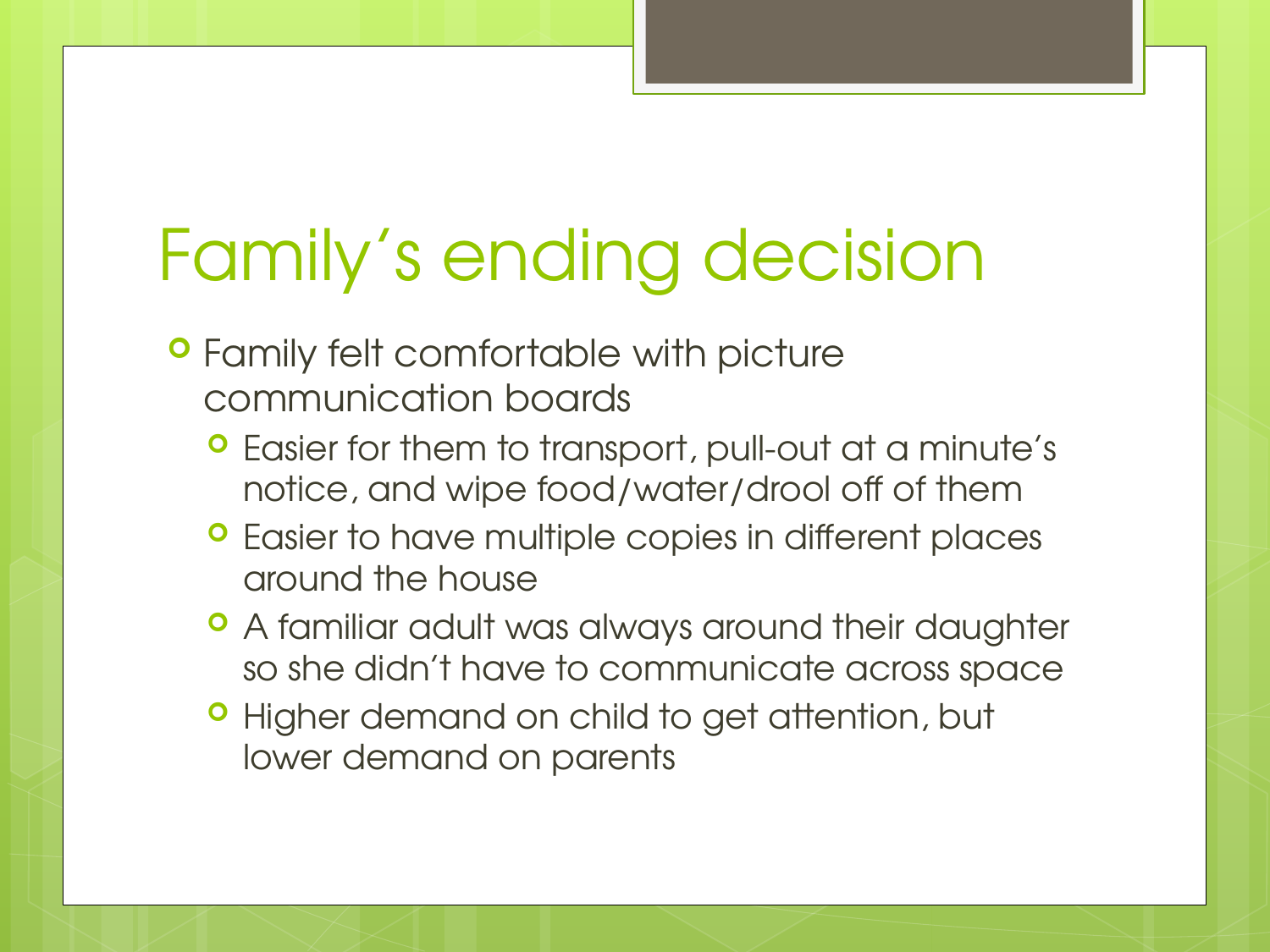

# Family’s ending decision
Family felt comfortable with picture communication boards
Easier for them to transport, pull-out at a minute’s notice, and wipe food/water/drool off of them
Easier to have multiple copies in different places around the house
A familiar adult was always around their daughter so she didn’t have to communicate across space
Higher demand on child to get attention, but lower demand on parents